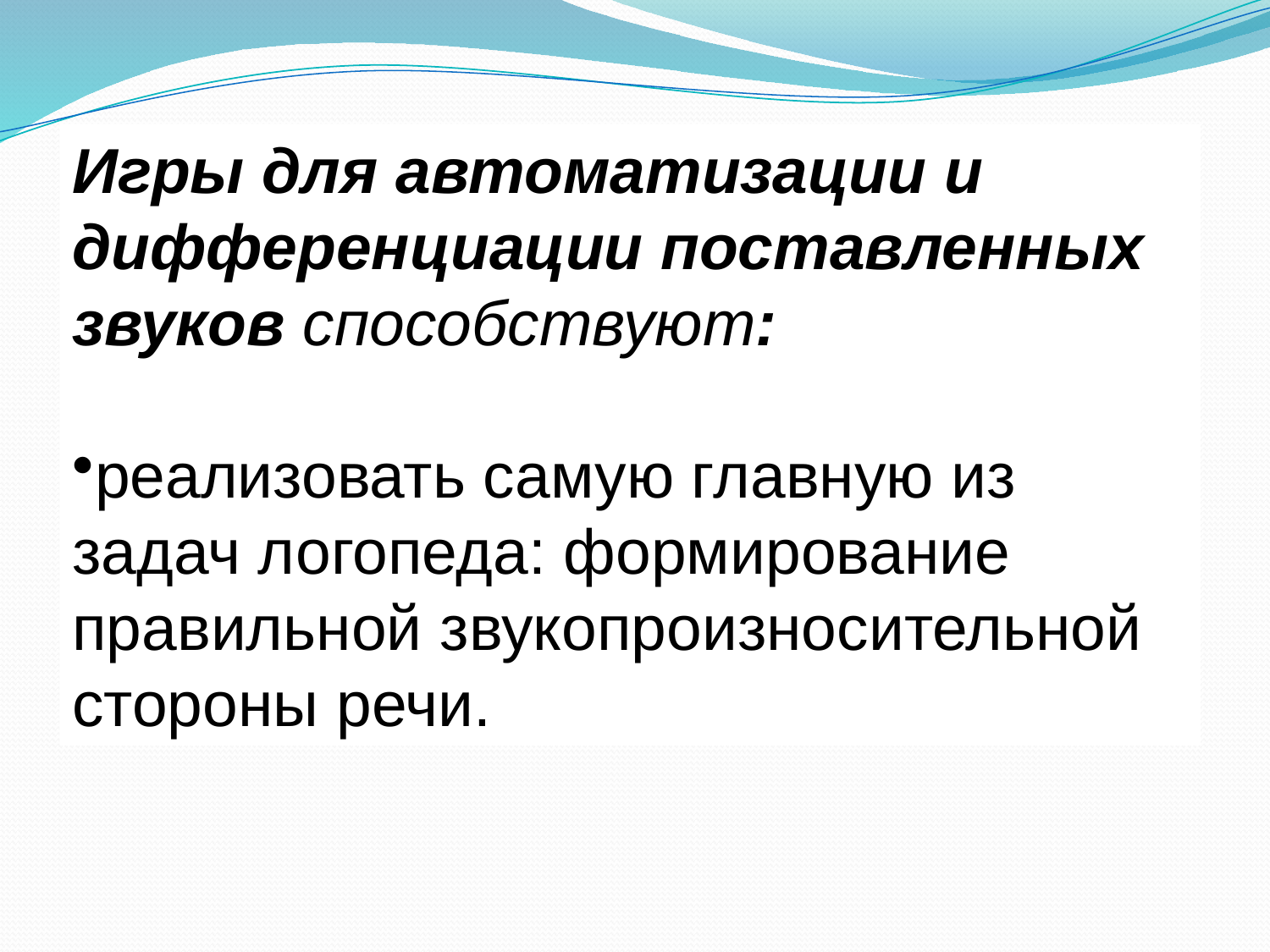

Игры для автоматизации и дифференциации поставленных звуков способствуют:

реализовать самую главную из задач логопеда: формирование правильной звукопроизносительной стороны речи.